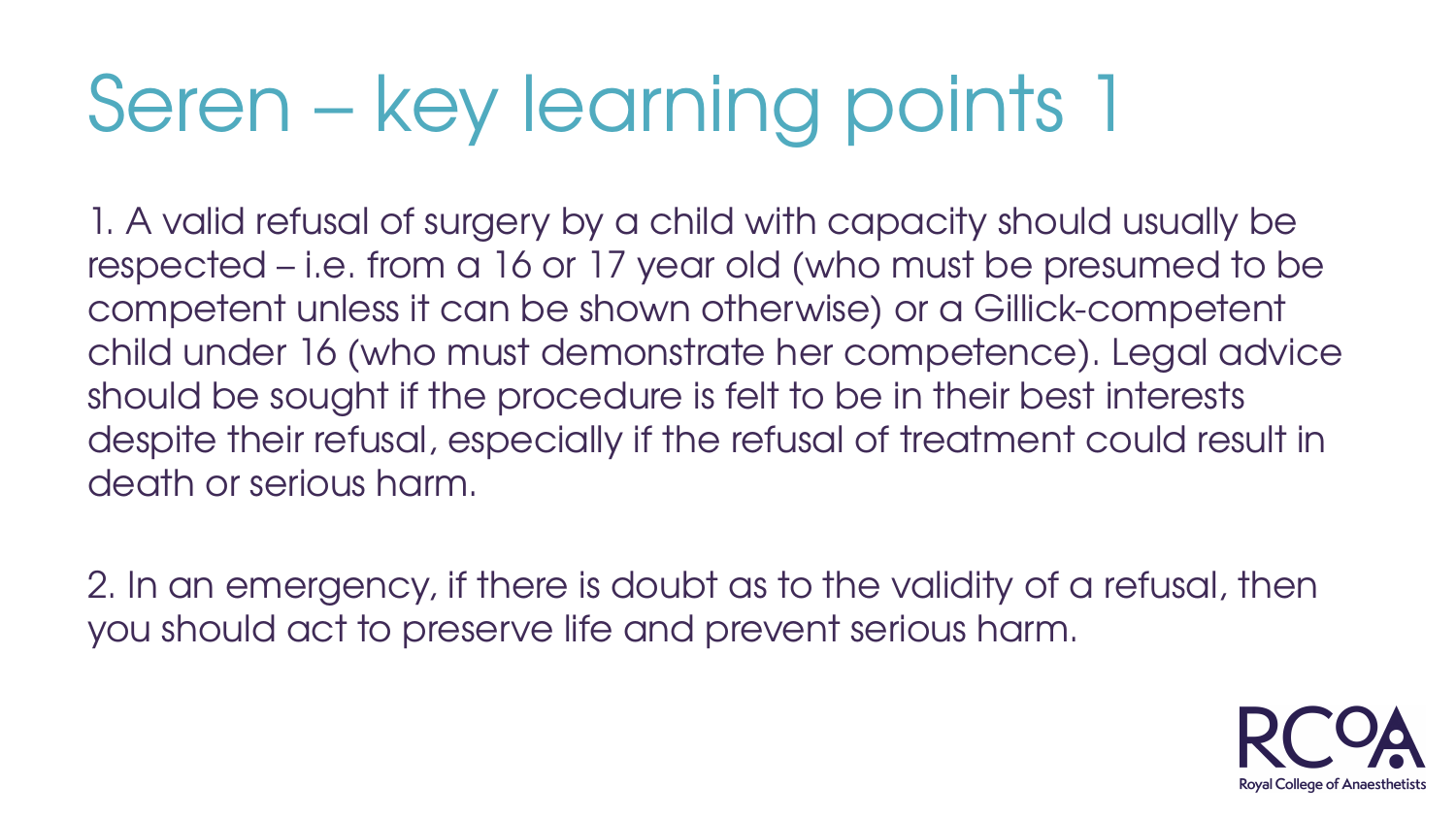

# Seren – key learning points 1
1. A valid refusal of surgery by a child with capacity should usually be respected – i.e. from a 16 or 17 year old (who must be presumed to be competent unless it can be shown otherwise) or a Gillick-competent child under 16 (who must demonstrate her competence). Legal advice should be sought if the procedure is felt to be in their best interests despite their refusal, especially if the refusal of treatment could result in death or serious harm.

2. In an emergency, if there is doubt as to the validity of a refusal, then you should act to preserve life and prevent serious harm.